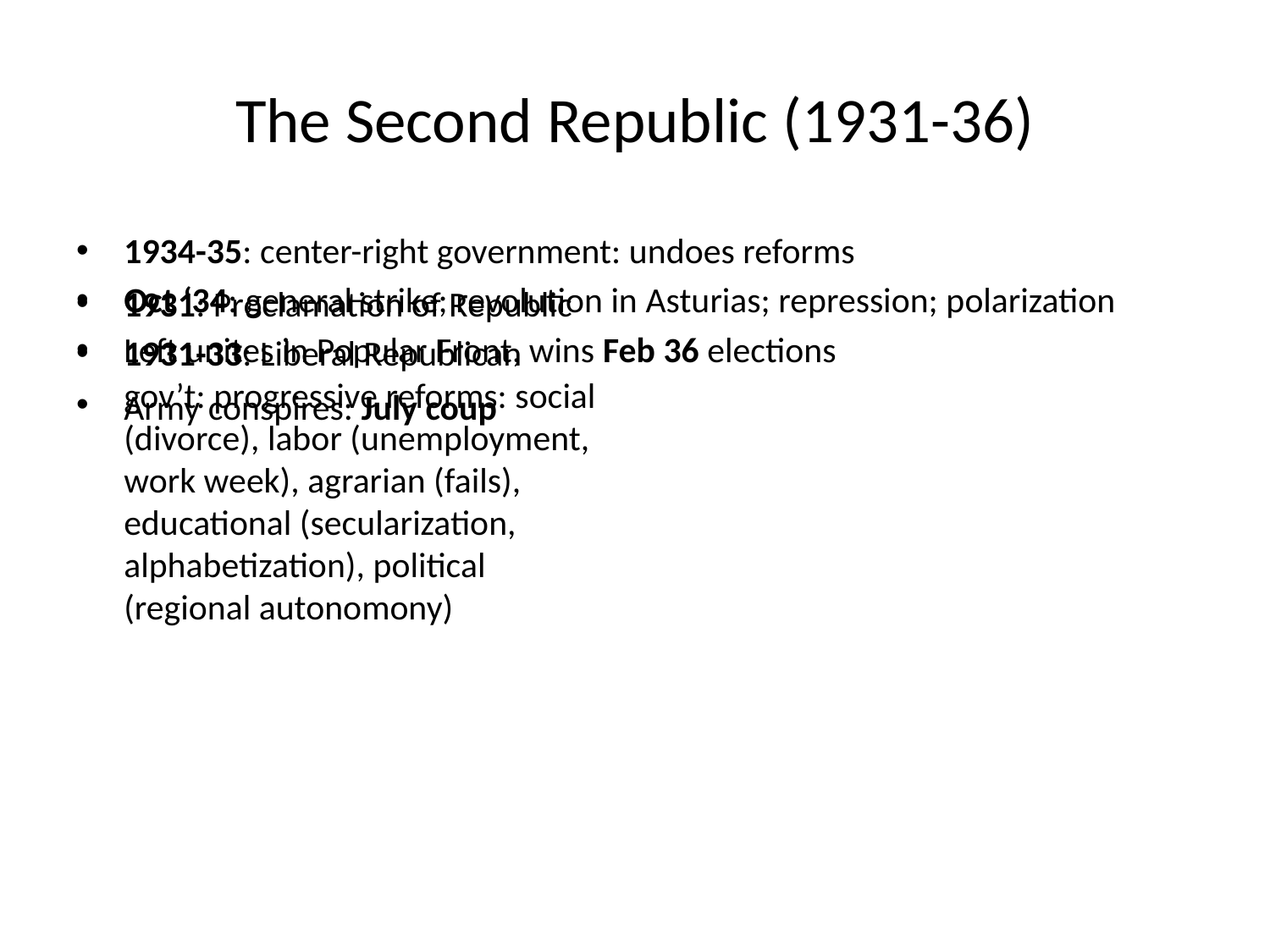

# The Second Republic (1931-36)
1934-35: center-right government: undoes reforms
Oct ‘34: general strike; revolution in Asturias; repression; polarization
Left unites in Popular Front, wins Feb 36 elections
Army conspires: July coup
1931: Proclamation of Republic
1931-33: Liberal Republican gov’t: progressive reforms: social (divorce), labor (unemployment, work week), agrarian (fails), educational (secularization, alphabetization), political (regional autonomony)